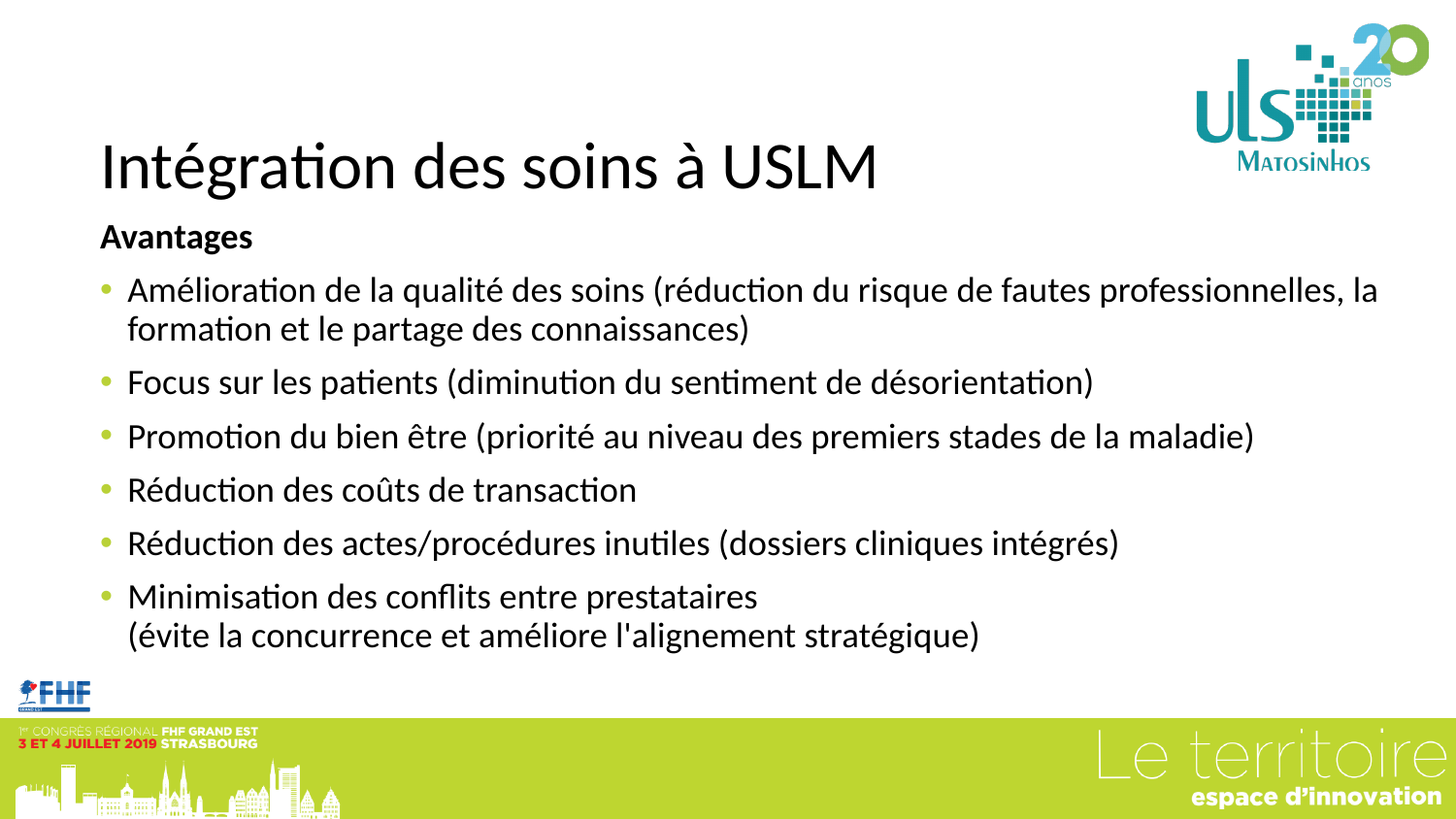

# Intégration des soins à USLM
Avantages
Amélioration de la qualité des soins (réduction du risque de fautes professionnelles, la formation et le partage des connaissances)
Focus sur les patients (diminution du sentiment de désorientation)
Promotion du bien être (priorité au niveau des premiers stades de la maladie)
Réduction des coûts de transaction
Réduction des actes/procédures inutiles (dossiers cliniques intégrés)
Minimisation des conflits entre prestataires
(évite la concurrence et améliore l'alignement stratégique)